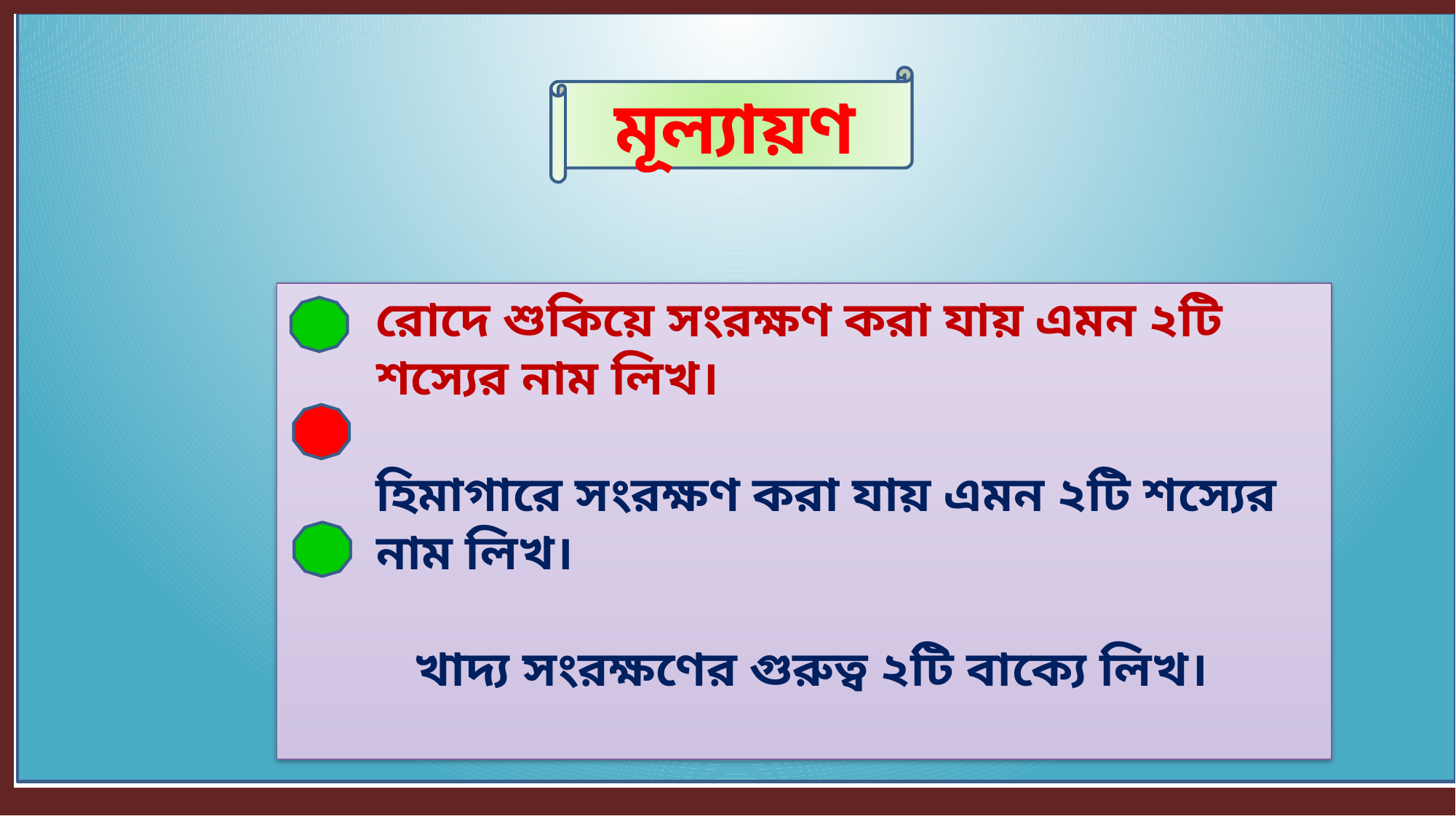

মূল্যায়ণ
       রোদে শুকিয়ে সংরক্ষণ করা যায় এমন ২টি শস্যের নাম লিখ।

       হিমাগারে সংরক্ষণ করা যায় এমন ২টি শস্যের নাম লিখ।
                                                                                      খাদ্য সংরক্ষণের গুরুত্ব ২টি বাক্যে লিখ।